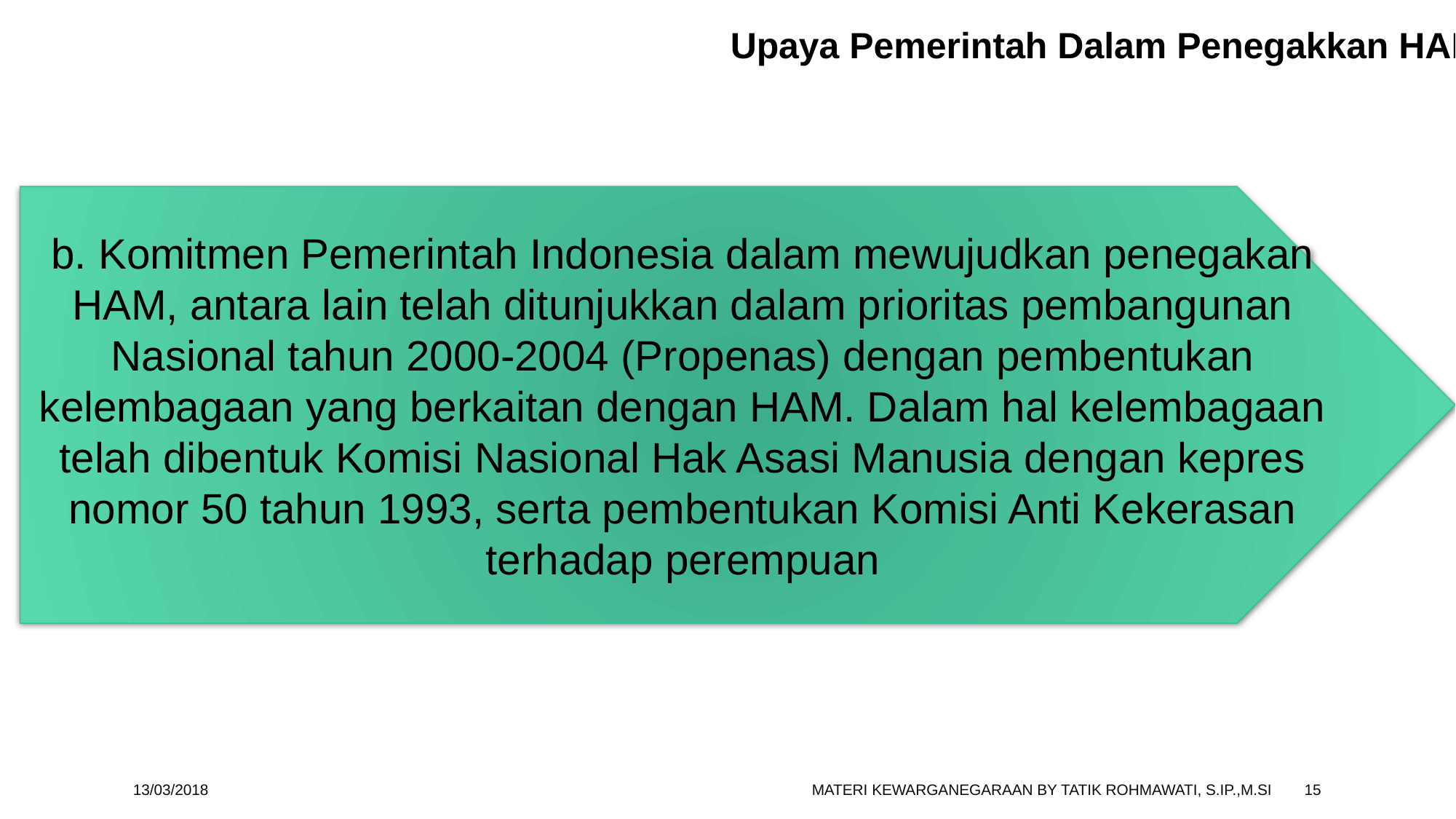

Upaya Pemerintah Dalam Penegakkan HAM
b. Komitmen Pemerintah Indonesia dalam mewujudkan penegakan HAM, antara lain telah ditunjukkan dalam prioritas pembangunan Nasional tahun 2000-2004 (Propenas) dengan pembentukan kelembagaan yang berkaitan dengan HAM. Dalam hal kelembagaan telah dibentuk Komisi Nasional Hak Asasi Manusia dengan kepres nomor 50 tahun 1993, serta pembentukan Komisi Anti Kekerasan terhadap perempuan
13/03/2018
Materi Kewarganegaraan By Tatik Rohmawati, S.IP.,M.Si
15